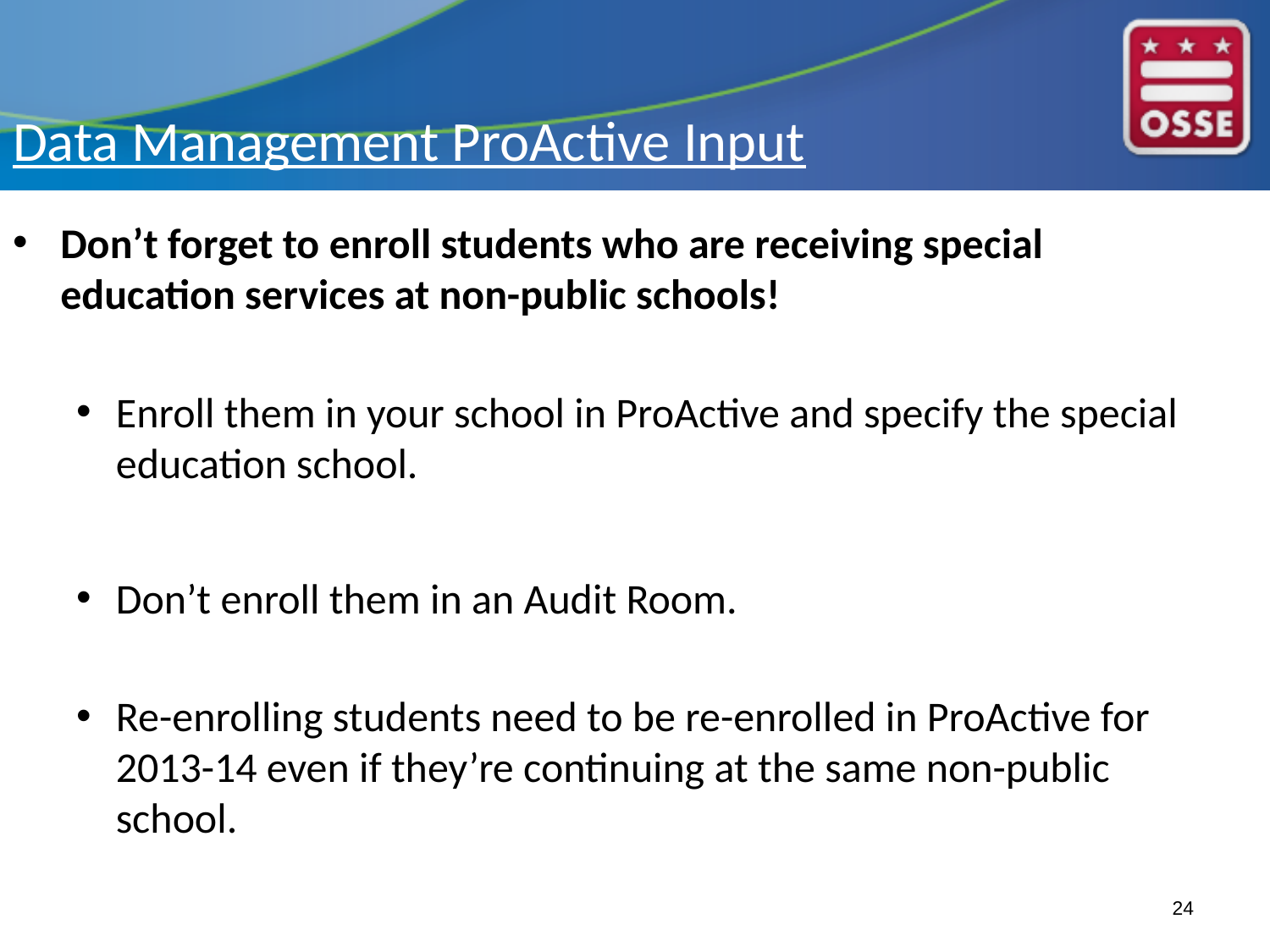

# Data Management ProActive Input
Don’t forget to enroll students who are receiving special education services at non-public schools!

Enroll them in your school in ProActive and specify the special education school.

Don’t enroll them in an Audit Room.

Re-enrolling students need to be re-enrolled in ProActive for 2013-14 even if they’re continuing at the same non-public school.
24